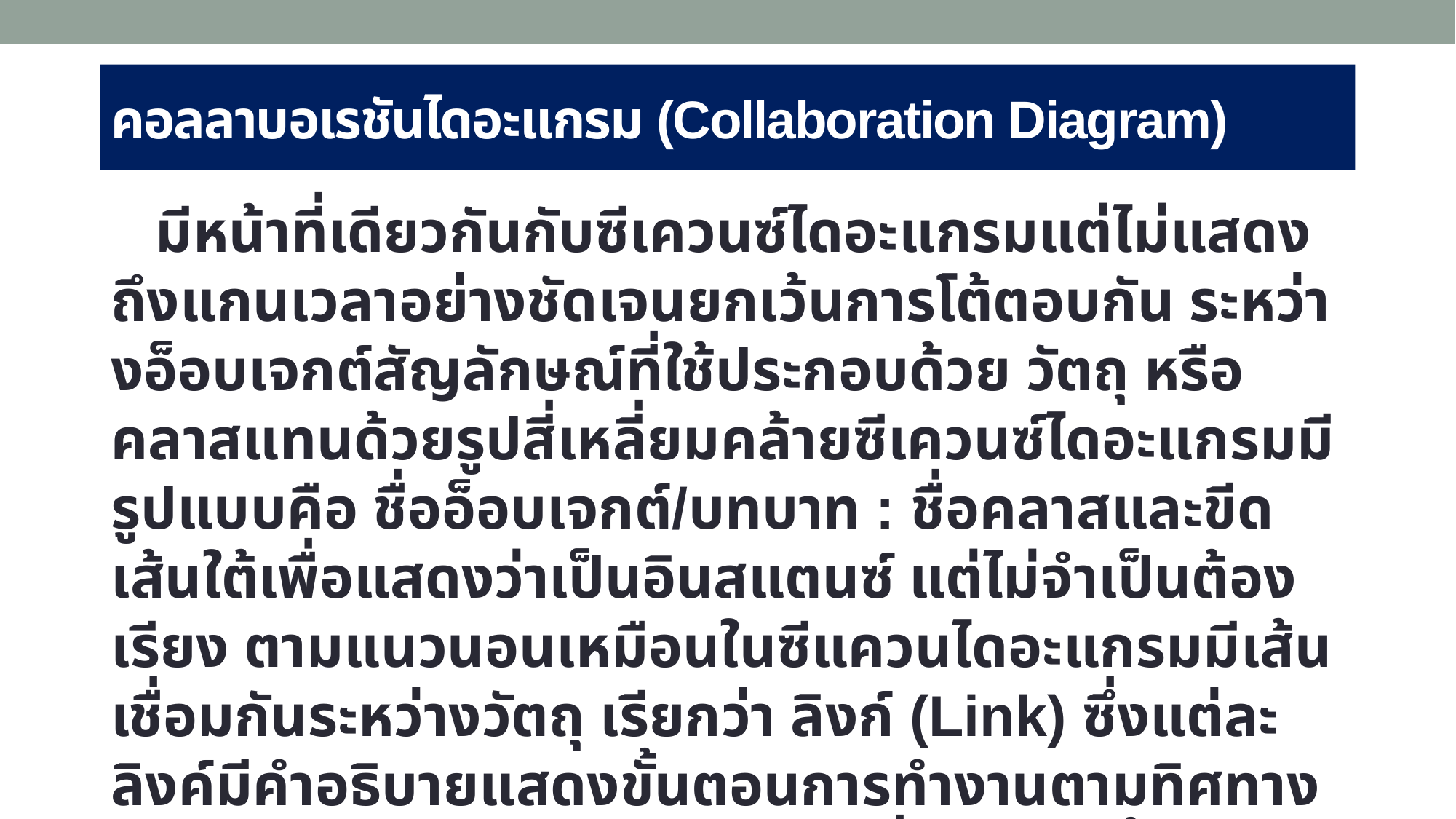

# คอลลาบอเรชันไดอะแกรม (Collaboration Diagram)
   มีหน้าที่เดียวกันกับซีเควนซ์ไดอะแกรมแต่ไม่แสดงถึงแกนเวลาอย่างชัดเจนยกเว้นการโต้ตอบกัน ระหว่างอ็อบเจกต์สัญลักษณ์ที่ใช้ประกอบด้วย วัตถุ หรือคลาสแทนด้วยรูปสี่เหลี่ยมคล้ายซีเควนซ์ไดอะแกรมมีรูปแบบคือ ชื่ออ็อบเจกต์/บทบาท : ชื่อคลาสและขีดเส้นใต้เพื่อแสดงว่าเป็นอินสแตนซ์ แต่ไม่จำเป็นต้องเรียง ตามแนวนอนเหมือนในซีแควนไดอะแกรมมีเส้นเชื่อมกันระหว่างวัตถุ เรียกว่า ลิงก์ (Link) ซึ่งแต่ละลิงค์มีคำอธิบายแสดงขั้นตอนการทำงานตามทิศทางลูกศรโดยมีตัวเลขลำดับกำกับไว้เพื่อบอกว่าขั้นตอนใดทำก่อนทำ หลังซึ่งแทนแกนเวลาตามด้วยเครื่องหมายทวิภาคและเมสเสจ